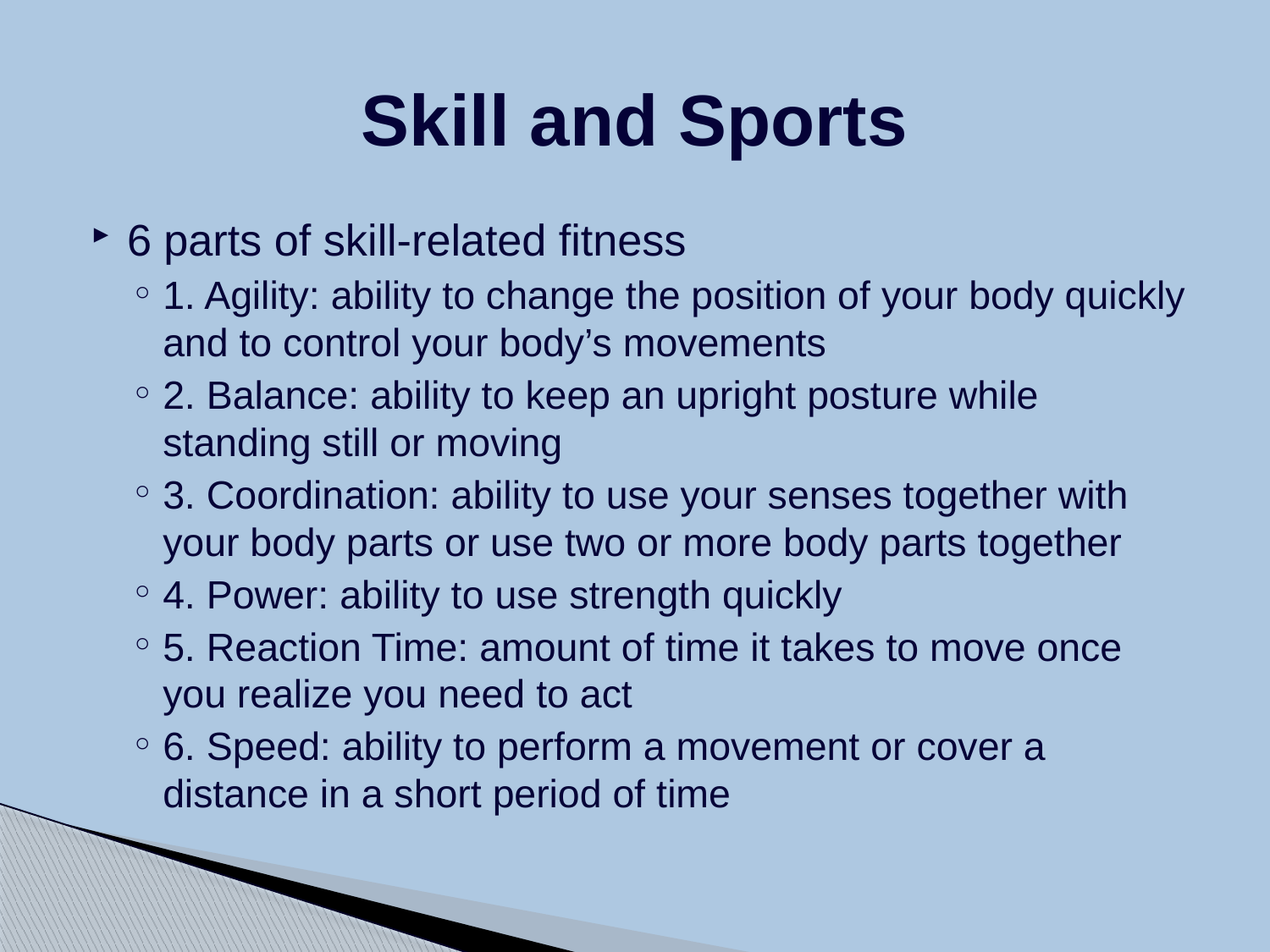

# Skill and Sports
6 parts of skill-related fitness
1. Agility: ability to change the position of your body quickly and to control your body’s movements
2. Balance: ability to keep an upright posture while standing still or moving
3. Coordination: ability to use your senses together with your body parts or use two or more body parts together
4. Power: ability to use strength quickly
5. Reaction Time: amount of time it takes to move once you realize you need to act
6. Speed: ability to perform a movement or cover a distance in a short period of time